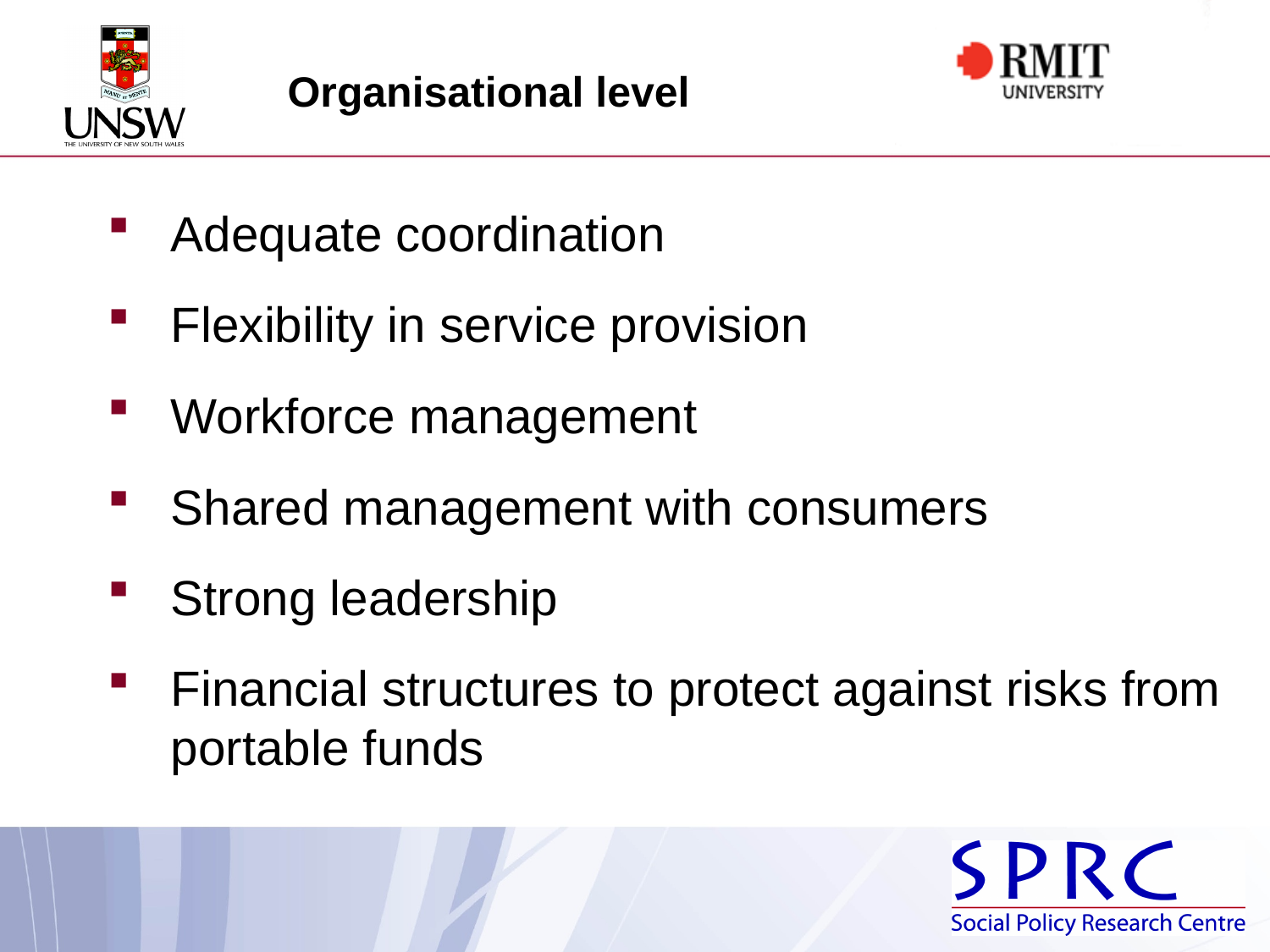

Organisational level

Adequate coordination
Flexibility in service provision
Workforce management
Shared management with consumers
Strong leadership
Financial structures to protect against risks from portable funds